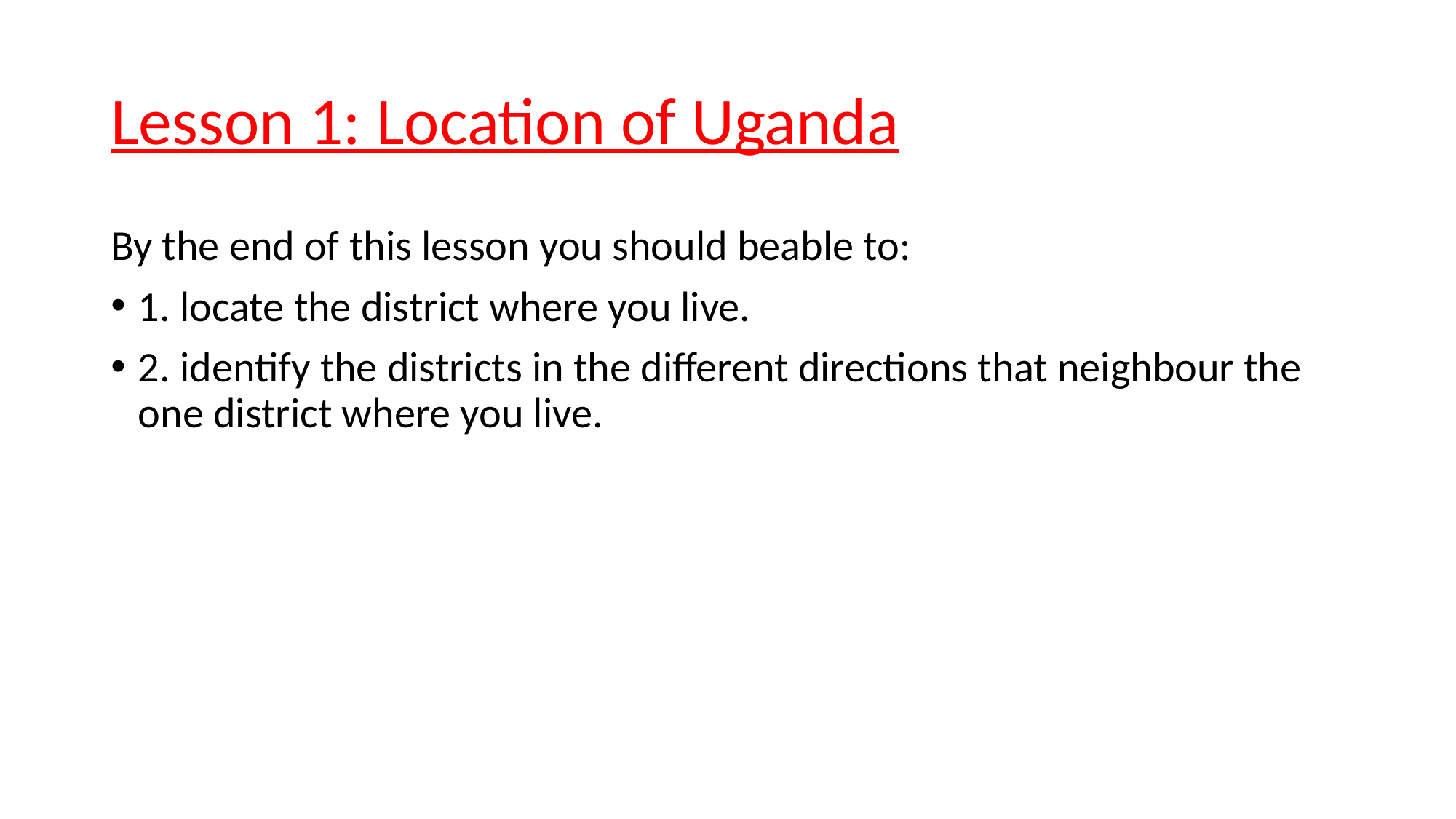

# Lesson 1: Location of Uganda
By the end of this lesson you should beable to:
1. locate the district where you live.
2. identify the districts in the different directions that neighbour the one district where you live.